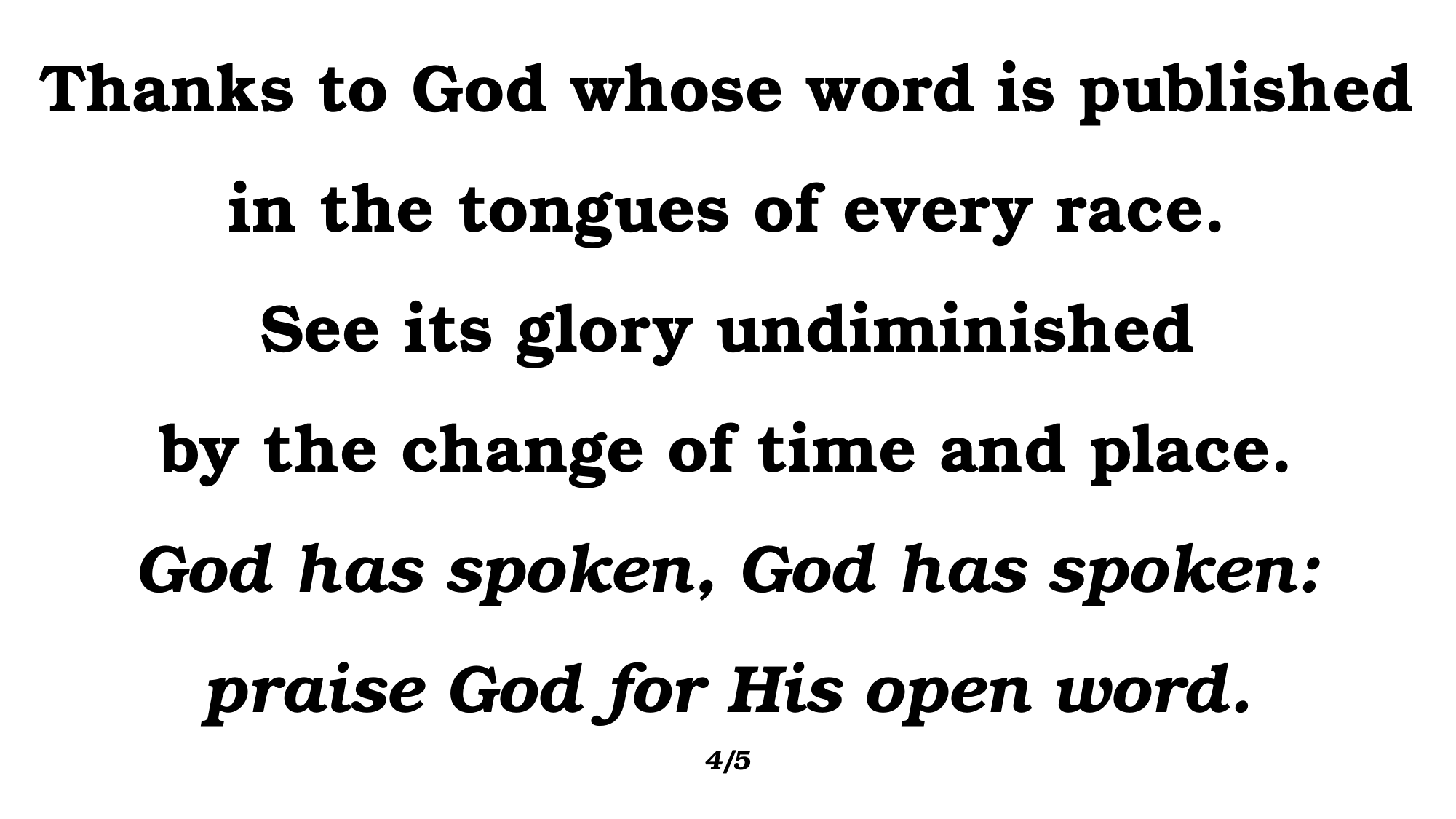

Thanks to God whose word is published
in the tongues of every race.
See its glory undiminished
by the change of time and place.
God has spoken, God has spoken:
praise God for His open word.
4/5